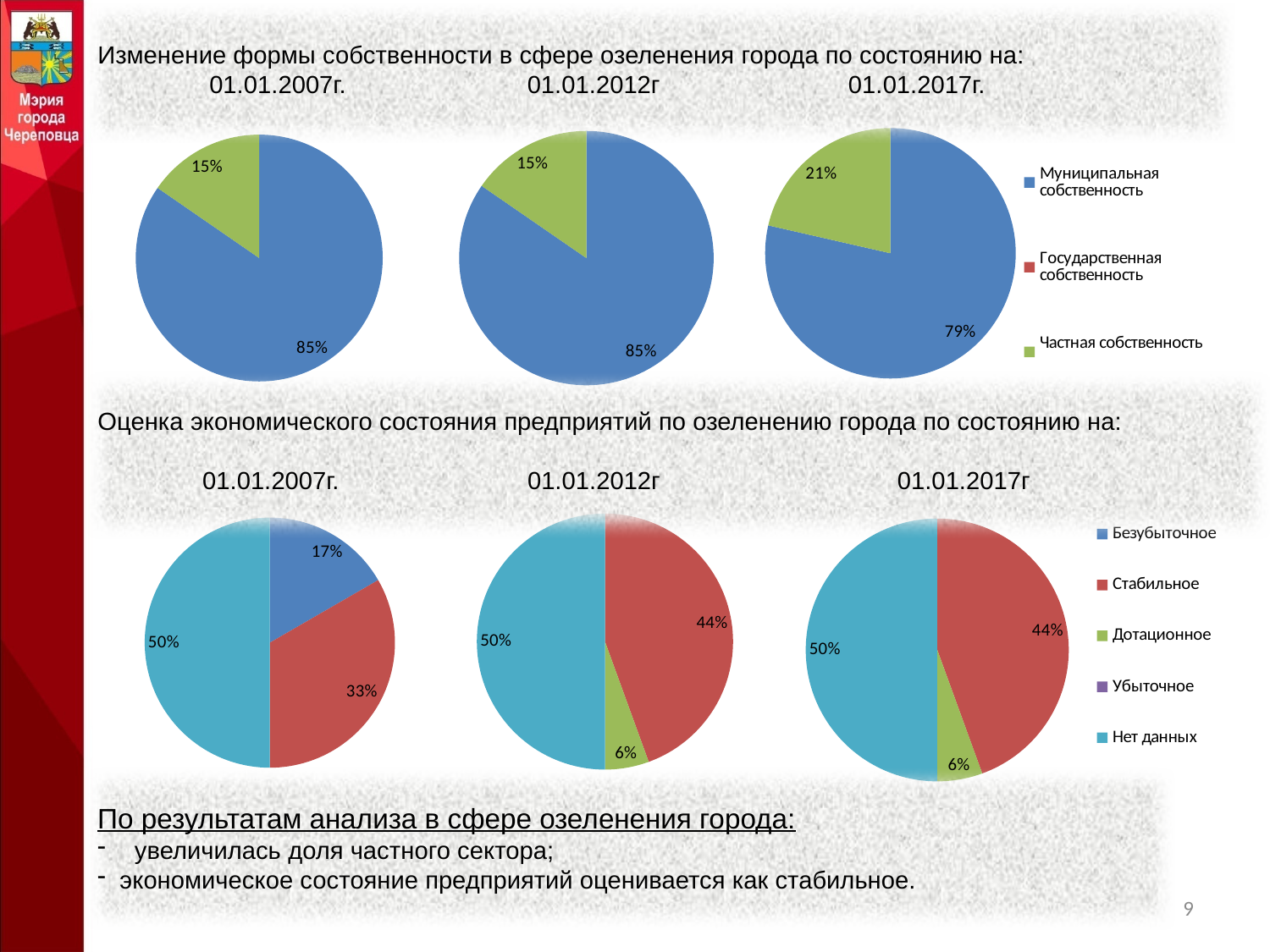

Изменение формы собственности в сфере озеленения города по состоянию на:
                01.01.2007г.                          01.01.2012г                           01.01.2017г.

### Chart

| Category | озеленение города |
|---|---|
| муниципальная | 11.0 |
| государственная | 0.0 |
| частная | 2.0 |

### Chart

| Category | озеленение города |
|---|---|
| Муниципальная собственность | 11.0 |
| Государственная собственность | 0.0 |
| Частная собственность | 3.0 |

### Chart

| Category | озеленение города |
|---|---|
| муниципальная | 11.0 |
| государственная | 0.0 |
| частная | 2.0 |
Оценка экономического состояния предприятий по озеленению города по состоянию на:
               01.01.2007г.                           01.01.2012г                                  01.01.2017г

### Chart

| Category | озеленение города |
|---|---|
| Безубыточное | 0.0 |
| Стабильное | 8.0 |
| Дотационное | 1.0 |
| Убыточное | 0.0 |
| Нет данных | 9.0 |

### Chart

| Category | озеленение города |
|---|---|
| Безубыточное | 3.0 |
| Стабильное | 6.0 |
| Дотационное | 0.0 |
| Убыточное | 0.0 |
| Нет данных | 9.0 |

### Chart

| Category | озеленение города |
|---|---|
| Безубыточное | 0.0 |
| Стабильное | 8.0 |
| Дотационное | 1.0 |
| Убыточное | 0.0 |
| Нет данных | 9.0 |
По результатам анализа в сфере озеленения города:
 увеличилась доля частного сектора;
  экономическое состояние предприятий оценивается как стабильное.
9